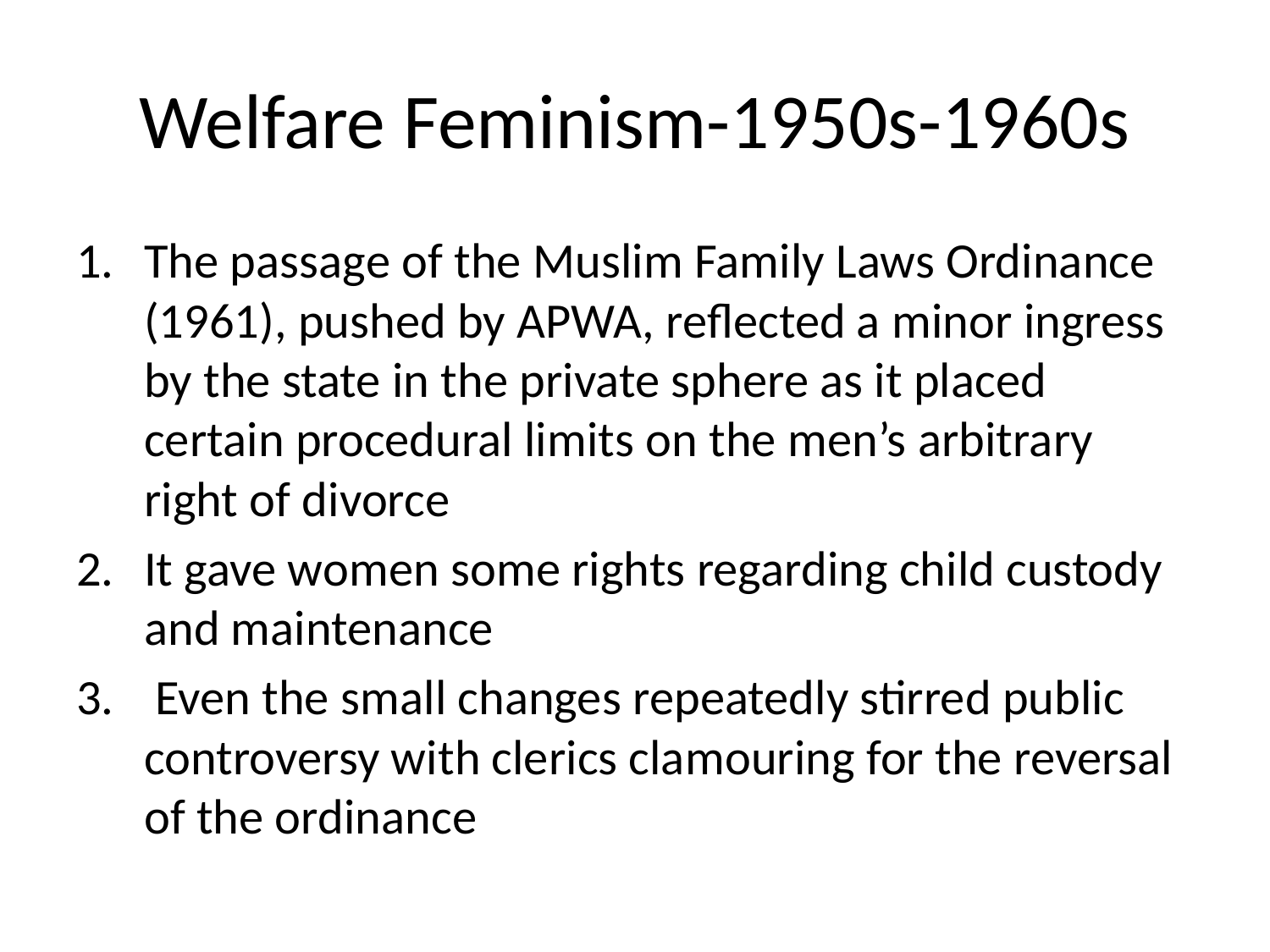

# Welfare Feminism-1950s-1960s
The passage of the Muslim Family Laws Ordinance (1961), pushed by APWA, reflected a minor ingress by the state in the private sphere as it placed certain procedural limits on the men’s arbitrary right of divorce
It gave women some rights regarding child custody and maintenance
 Even the small changes repeatedly stirred public controversy with clerics clamouring for the reversal of the ordinance